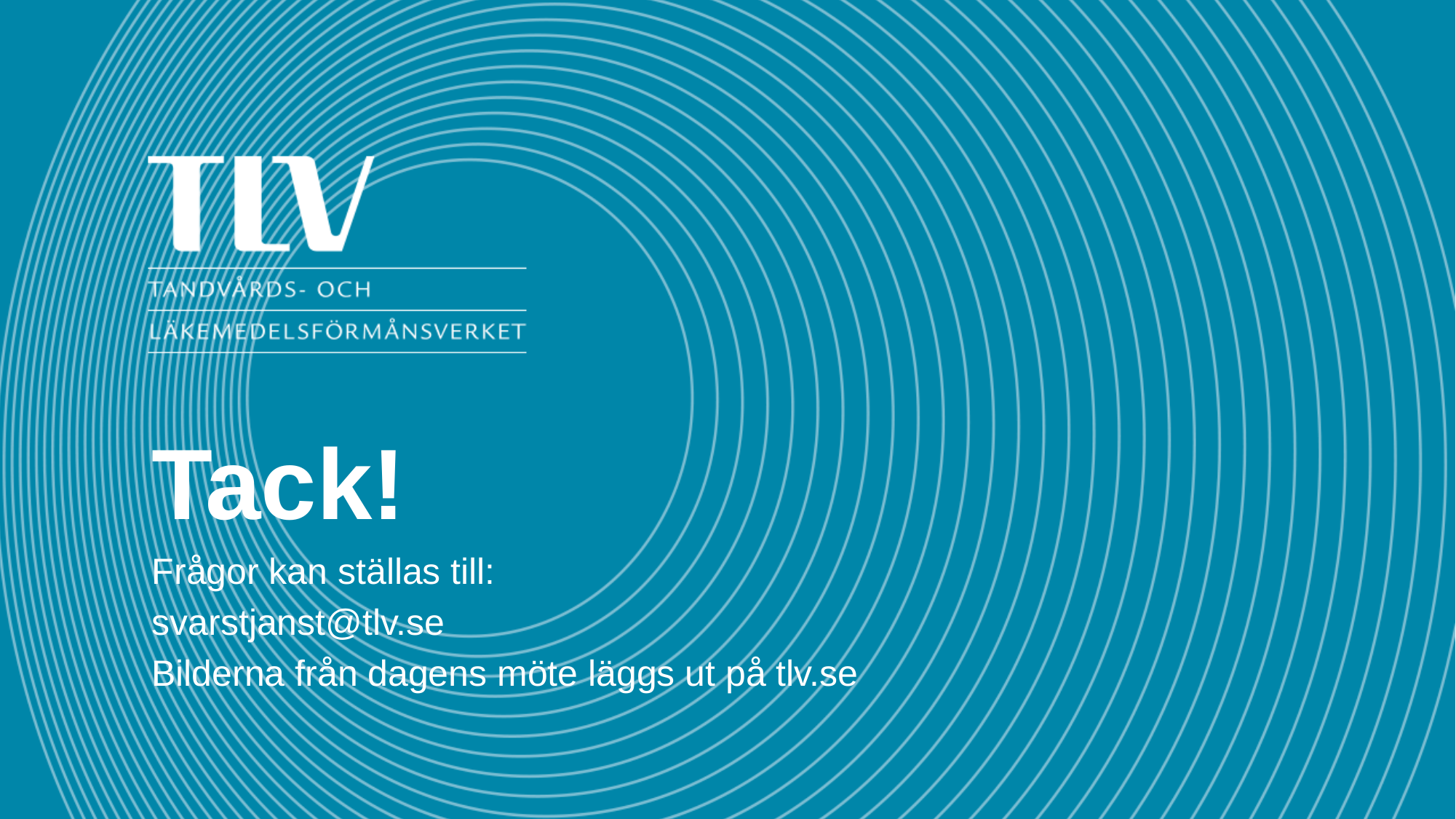

# Tack!
Frågor kan ställas till:
svarstjanst@tlv.se
Bilderna från dagens möte läggs ut på tlv.se